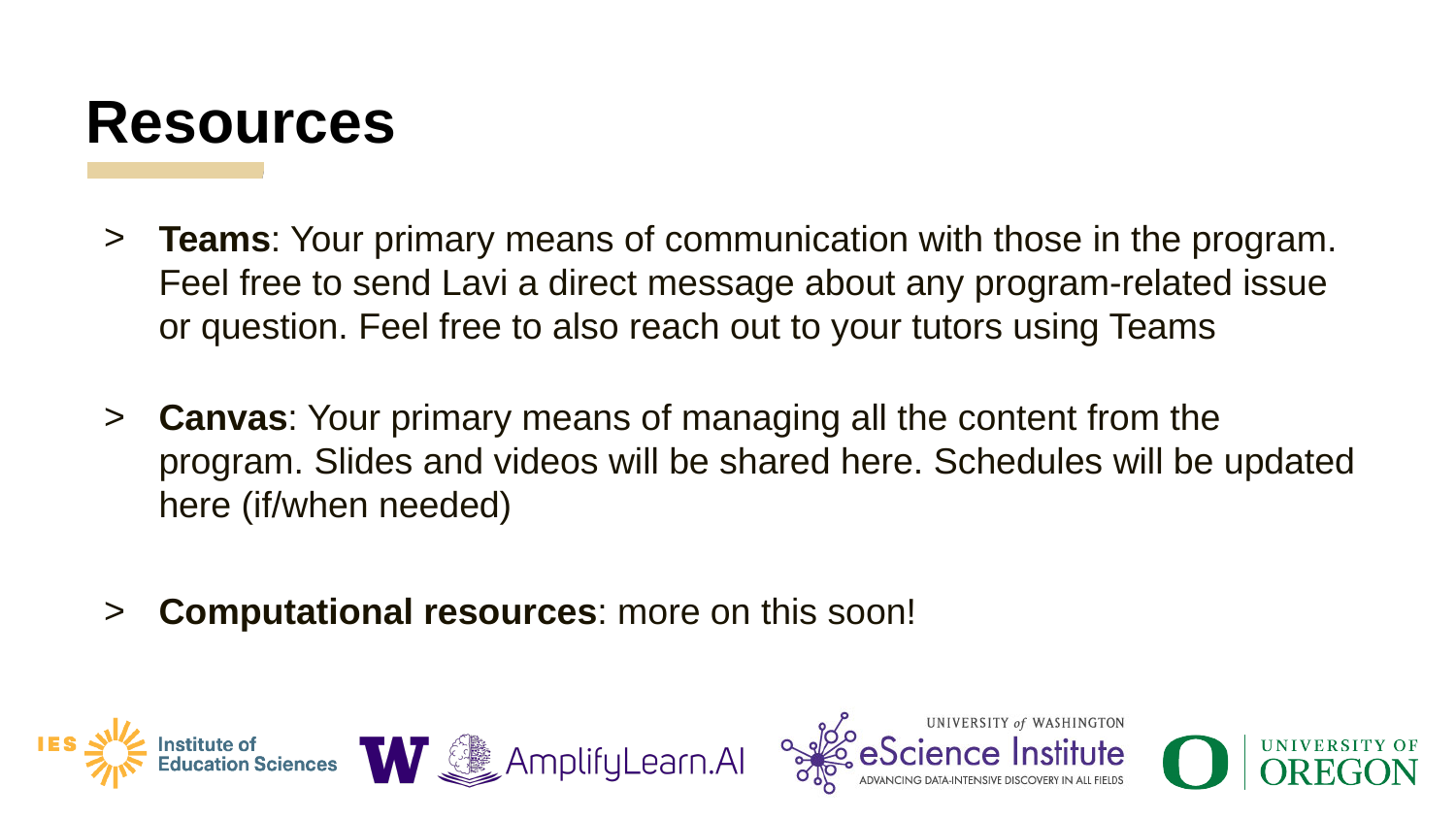

# Resources
Teams: Your primary means of communication with those in the program. Feel free to send Lavi a direct message about any program-related issue or question. Feel free to also reach out to your tutors using Teams

Canvas: Your primary means of managing all the content from the program. Slides and videos will be shared here. Schedules will be updated here (if/when needed)

Computational resources: more on this soon!